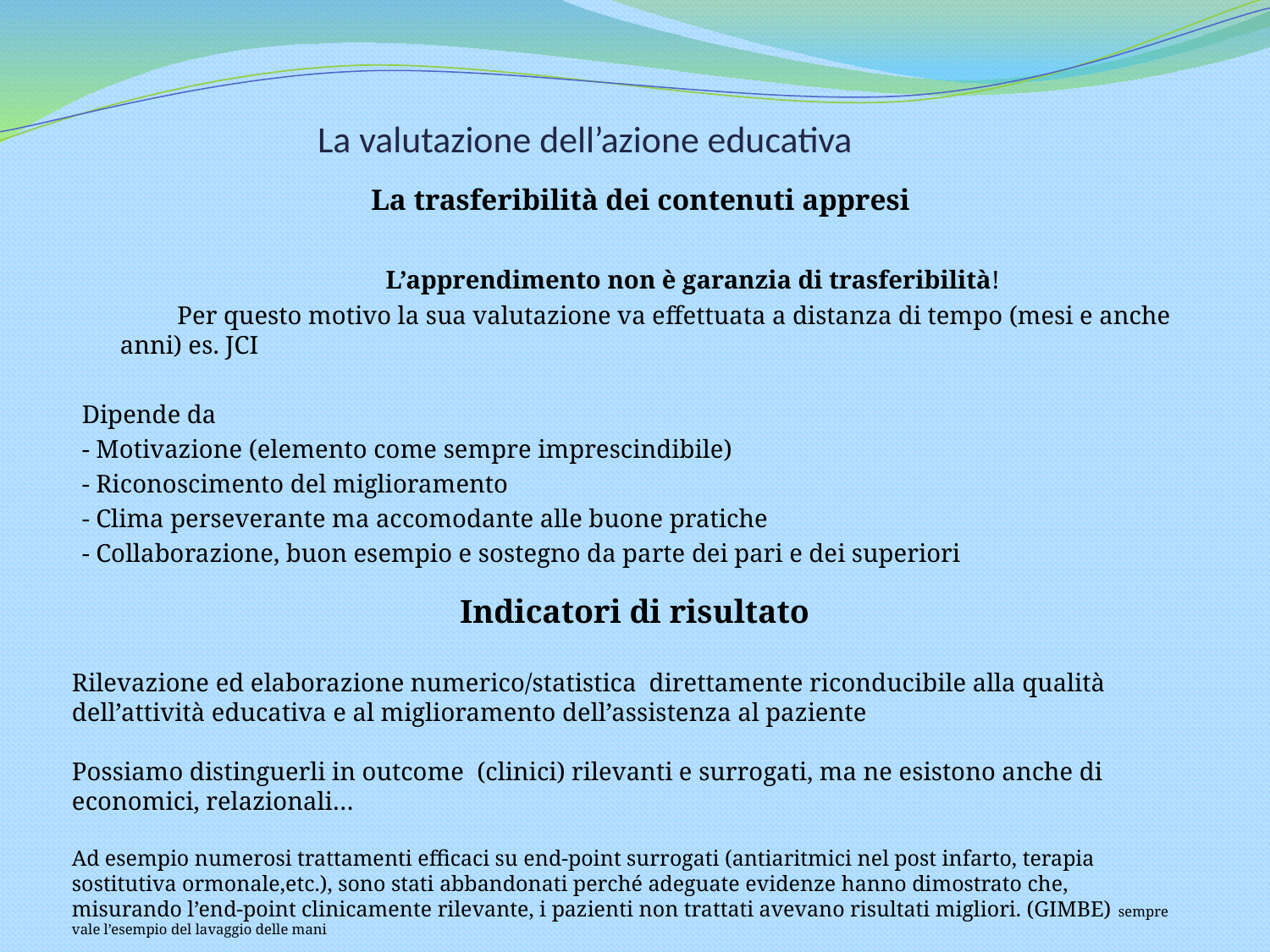

# La valutazione dell’azione educativa
La trasferibilità dei contenuti appresi

                                         L’apprendimento non è garanzia di trasferibilità!
               Per questo motivo la sua valutazione va effettuata a distanza di tempo (mesi e anche anni) es. JCI

Dipende da
- Motivazione (elemento come sempre imprescindibile)
- Riconoscimento del miglioramento
- Clima perseverante ma accomodante alle buone pratiche
- Collaborazione, buon esempio e sostegno da parte dei pari e dei superiori

                                               Indicatori di risultato

Rilevazione ed elaborazione numerico/statistica  direttamente riconducibile alla qualità dell’attività educativa e al miglioramento dell’assistenza al paziente

Possiamo distinguerli in outcome  (clinici) rilevanti e surrogati, ma ne esistono anche di economici, relazionali…

Ad esempio numerosi trattamenti efficaci su end-point surrogati (antiaritmici nel post infarto, terapia sostitutiva ormonale,etc.), sono stati abbandonati perché adeguate evidenze hanno dimostrato che, misurando l’end-point clinicamente rilevante, i pazienti non trattati avevano risultati migliori. (GIMBE) sempre vale l’esempio del lavaggio delle mani